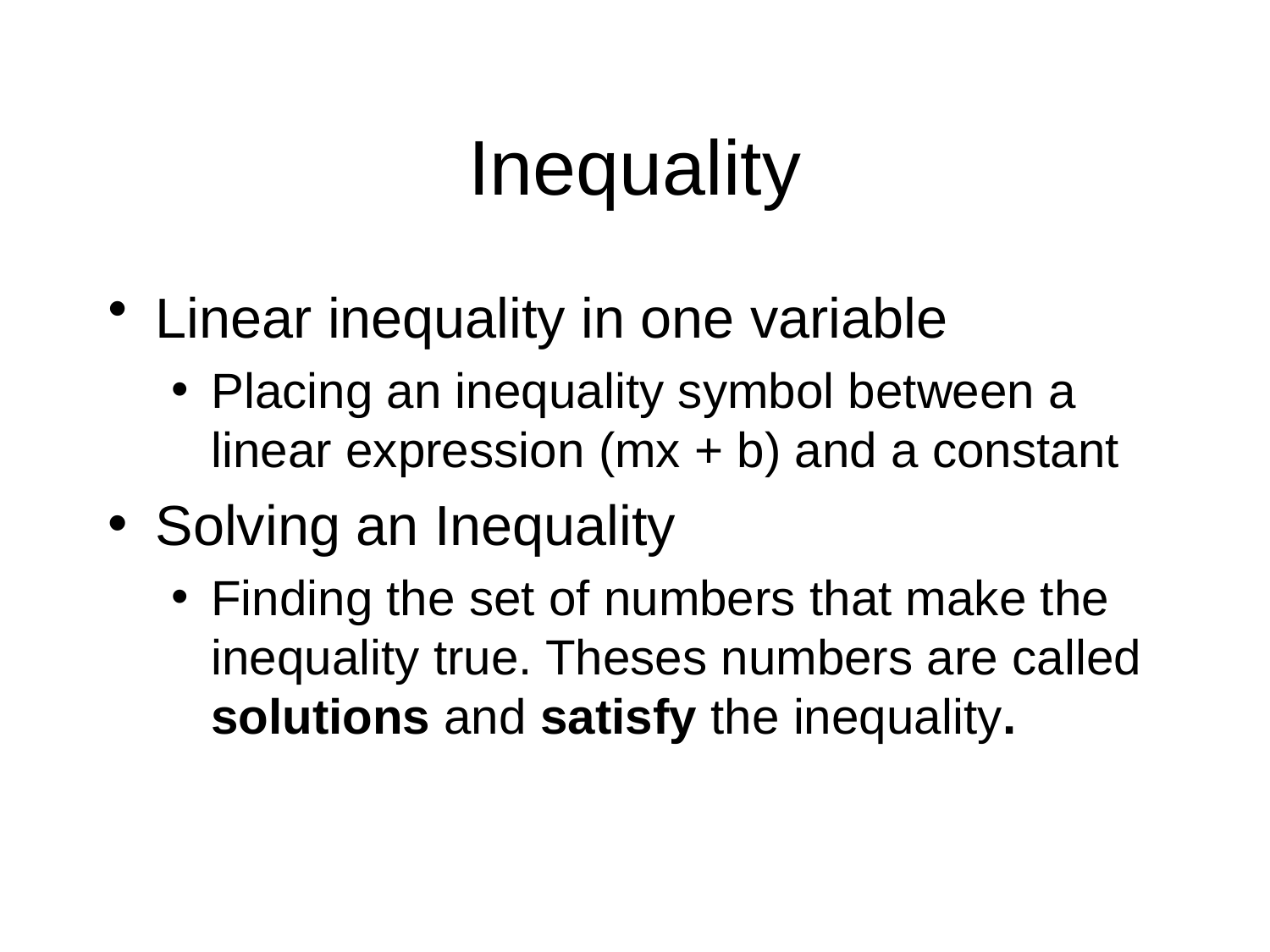

# Inequality
Linear inequality in one variable
Placing an inequality symbol between a linear expression (mx + b) and a constant
Solving an Inequality
Finding the set of numbers that make the inequality true. Theses numbers are called solutions and satisfy the inequality.